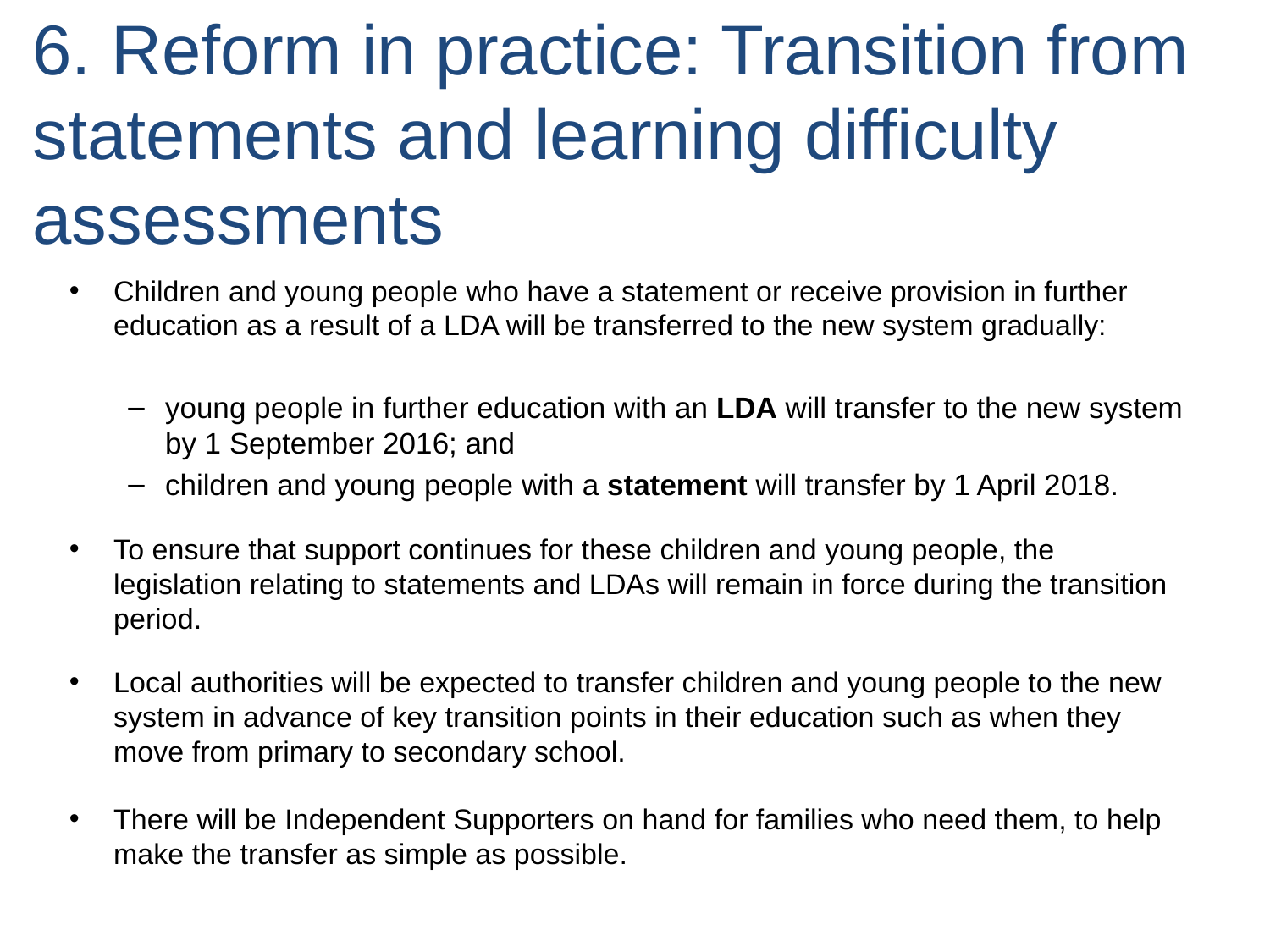

6. Reform in practice: Transition from statements and learning difficulty assessments
Children and young people who have a statement or receive provision in further education as a result of a LDA will be transferred to the new system gradually:

young people in further education with an LDA will transfer to the new system by 1 September 2016; and
children and young people with a statement will transfer by 1 April 2018.

To ensure that support continues for these children and young people, the legislation relating to statements and LDAs will remain in force during the transition period.

Local authorities will be expected to transfer children and young people to the new system in advance of key transition points in their education such as when they move from primary to secondary school.

There will be Independent Supporters on hand for families who need them, to help make the transfer as simple as possible.